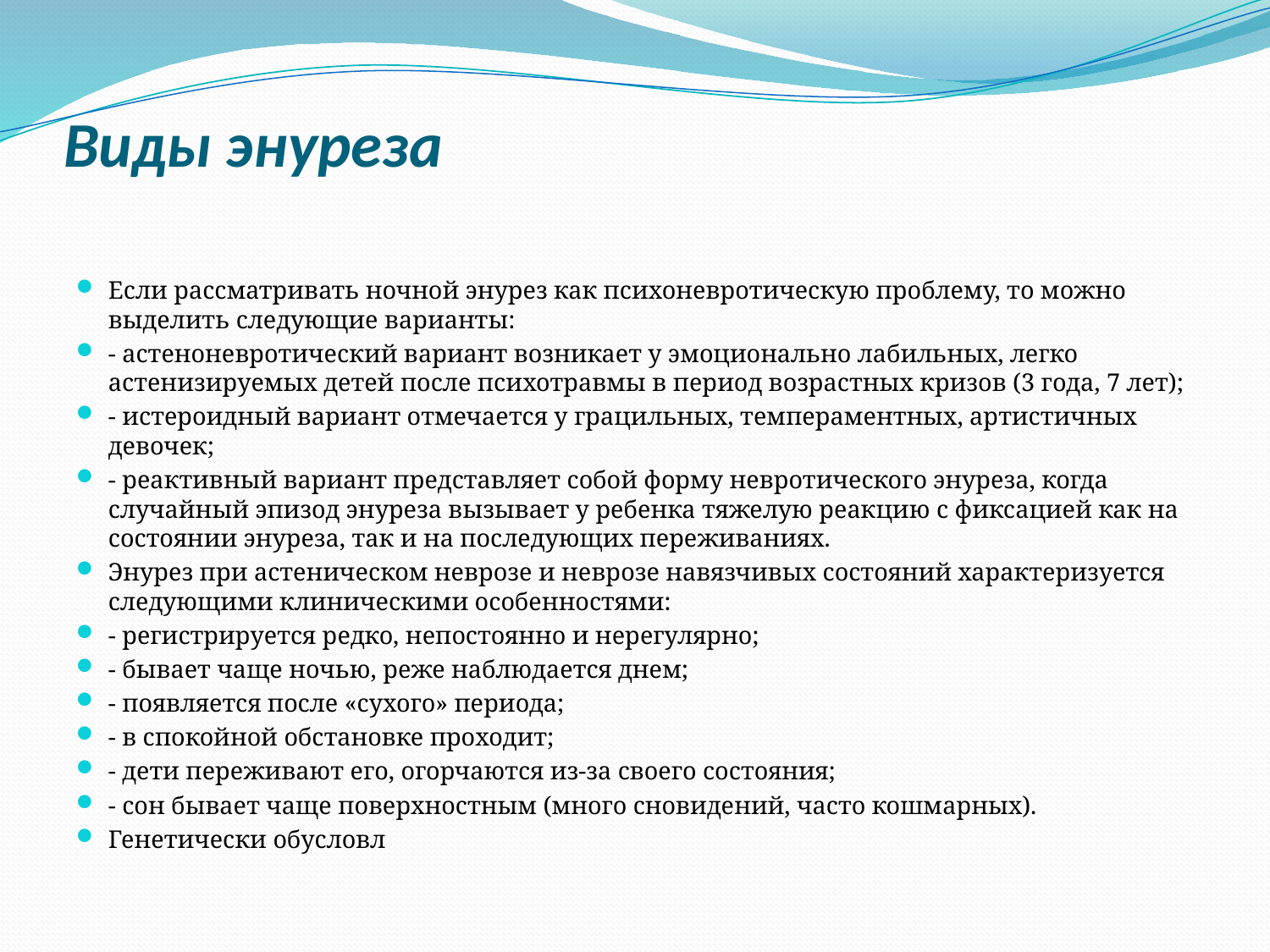

# Виды энуреза
Если рассматривать ночной энурез как психоневротическую проблему, то можно выделить следующие варианты:
- астеноневротический вариант возникает у эмоционально лабильных, легко астенизируемых детей после психотравмы в период возрастных кризов (3 года, 7 лет);
- истероидный вариант отмечается у грацильных, темпераментных, артистичных девочек;
- реактивный вариант представляет собой форму невротического энуреза, когда случайный эпизод энуреза вызывает у ребенка тяжелую реакцию с фиксацией как на состоянии энуреза, так и на последующих переживаниях.
Энурез при астеническом неврозе и неврозе навязчивых состояний характеризуется следующими клиническими особенностями:
- регистрируется редко, непостоянно и нерегулярно;
- бывает чаще ночью, реже наблюдается днем;
- появляется после «сухого» периода;
- в спокойной обстановке проходит;
- дети переживают его, огорчаются из-за своего состояния;
- сон бывает чаще поверхностным (много сновидений, часто кошмарных).
Генетически обусловл